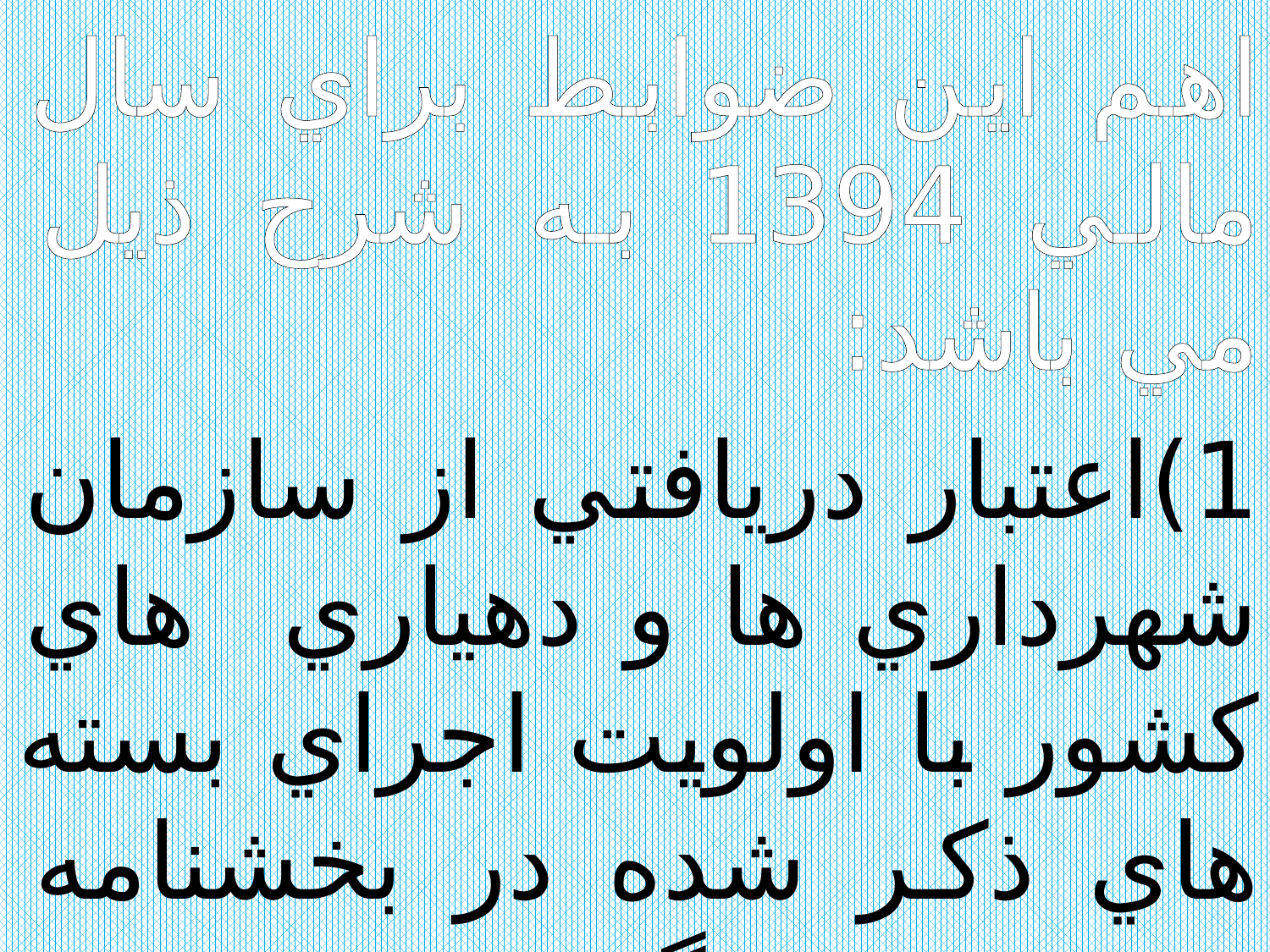

اهم اين ضوابط براي سال مالي 1394 به شرح ذيل مي باشد:
1)اعتبار دريافتي از سازمان شهرداري ها و دهياري  هاي كشور با اولويت اجراي بسته هاي ذكر شده در بخشنامه بودجه هزينه گردد.